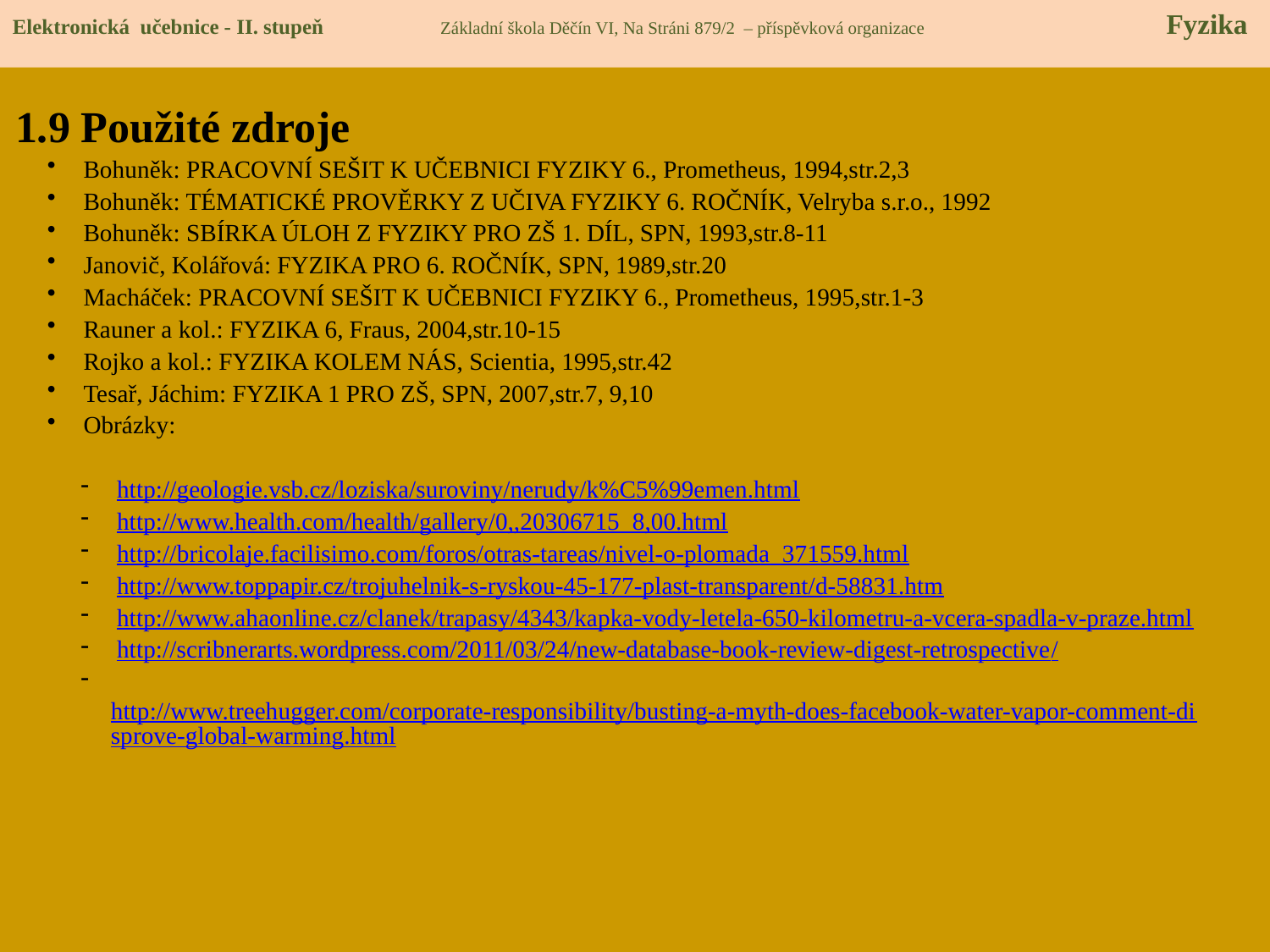

Elektronická  učebnice - II. stupeň                      Základní škola Děčín VI, Na Stráni 879/2  – příspěvková organizace                       	                               Fyzika

1.9 Použité zdroje
 Bohuněk: PRACOVNÍ SEŠIT K UČEBNICI FYZIKY 6., Prometheus, 1994,str.2,3
 Bohuněk: TÉMATICKÉ PROVĚRKY Z UČIVA FYZIKY 6. ROČNÍK, Velryba s.r.o., 1992
 Bohuněk: SBÍRKA ÚLOH Z FYZIKY PRO ZŠ 1. DÍL, SPN, 1993,str.8-11
 Janovič, Kolářová: FYZIKA PRO 6. ROČNÍK, SPN, 1989,str.20
 Macháček: PRACOVNÍ SEŠIT K UČEBNICI FYZIKY 6., Prometheus, 1995,str.1-3
 Rauner a kol.: FYZIKA 6, Fraus, 2004,str.10-15
 Rojko a kol.: FYZIKA KOLEM NÁS, Scientia, 1995,str.42
 Tesař, Jáchim: FYZIKA 1 PRO ZŠ, SPN, 2007,str.7, 9,10
 Obrázky:

 http://geologie.vsb.cz/loziska/suroviny/nerudy/k%C5%99emen.html
 http://www.health.com/health/gallery/0,,20306715_8,00.html
 http://bricolaje.facilisimo.com/foros/otras-tareas/nivel-o-plomada_371559.html
 http://www.toppapir.cz/trojuhelnik-s-ryskou-45-177-plast-transparent/d-58831.htm
 http://www.ahaonline.cz/clanek/trapasy/4343/kapka-vody-letela-650-kilometru-a-vcera-spadla-v-praze.html
 http://scribnerarts.wordpress.com/2011/03/24/new-database-book-review-digest-retrospective/
 http://www.treehugger.com/corporate-responsibility/busting-a-myth-does-facebook-water-vapor-comment-disprove-global-warming.html